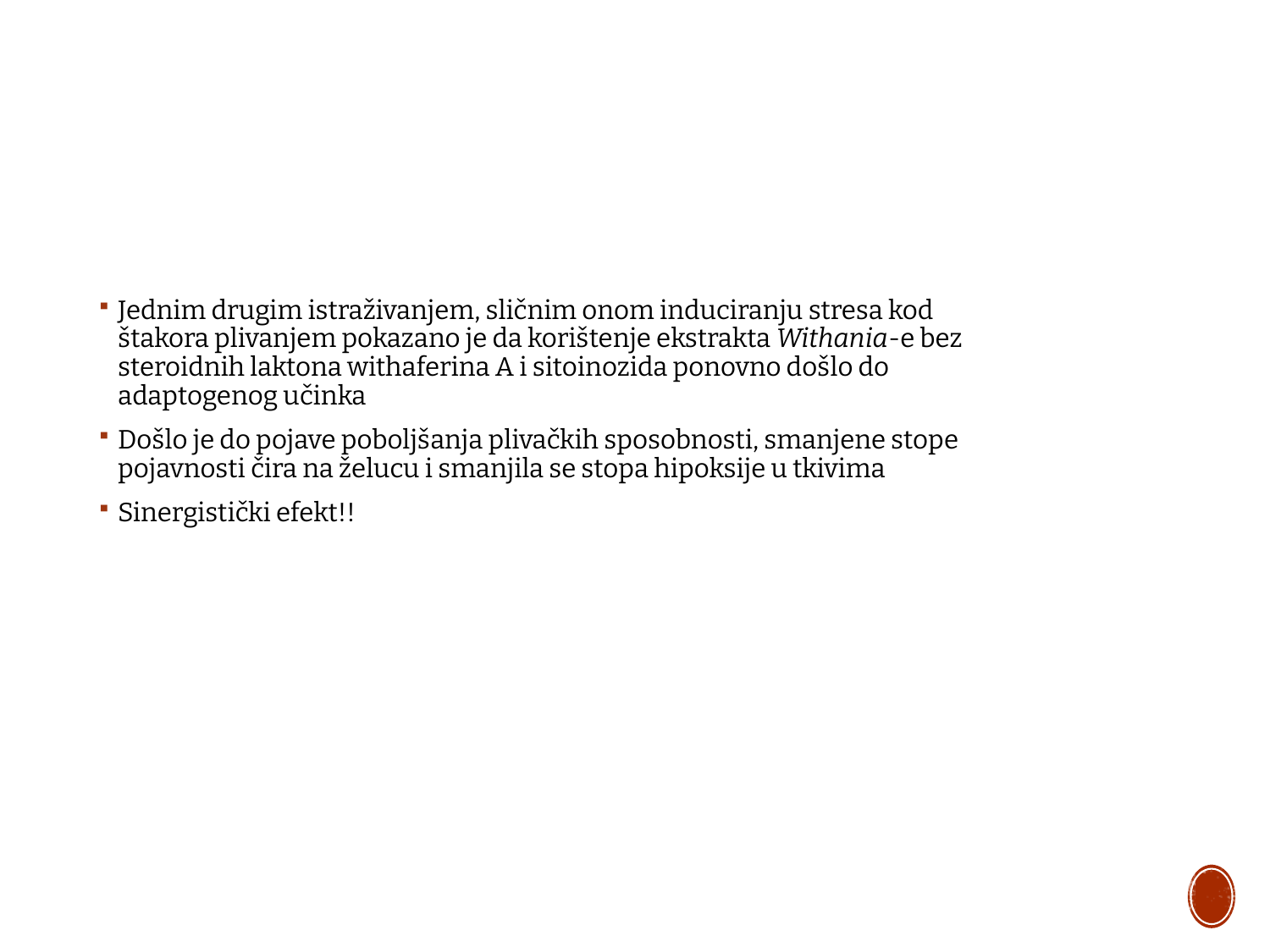

Jednim drugim istraživanjem, sličnim onom induciranju stresa kod štakora plivanjem pokazano je da korištenje ekstrakta Withania-e bez steroidnih laktona withaferina A i sitoinozida ponovno došlo do adaptogenog učinka
Došlo je do pojave poboljšanja plivačkih sposobnosti, smanjene stope pojavnosti čira na želucu i smanjila se stopa hipoksije u tkivima
Sinergistički efekt!!